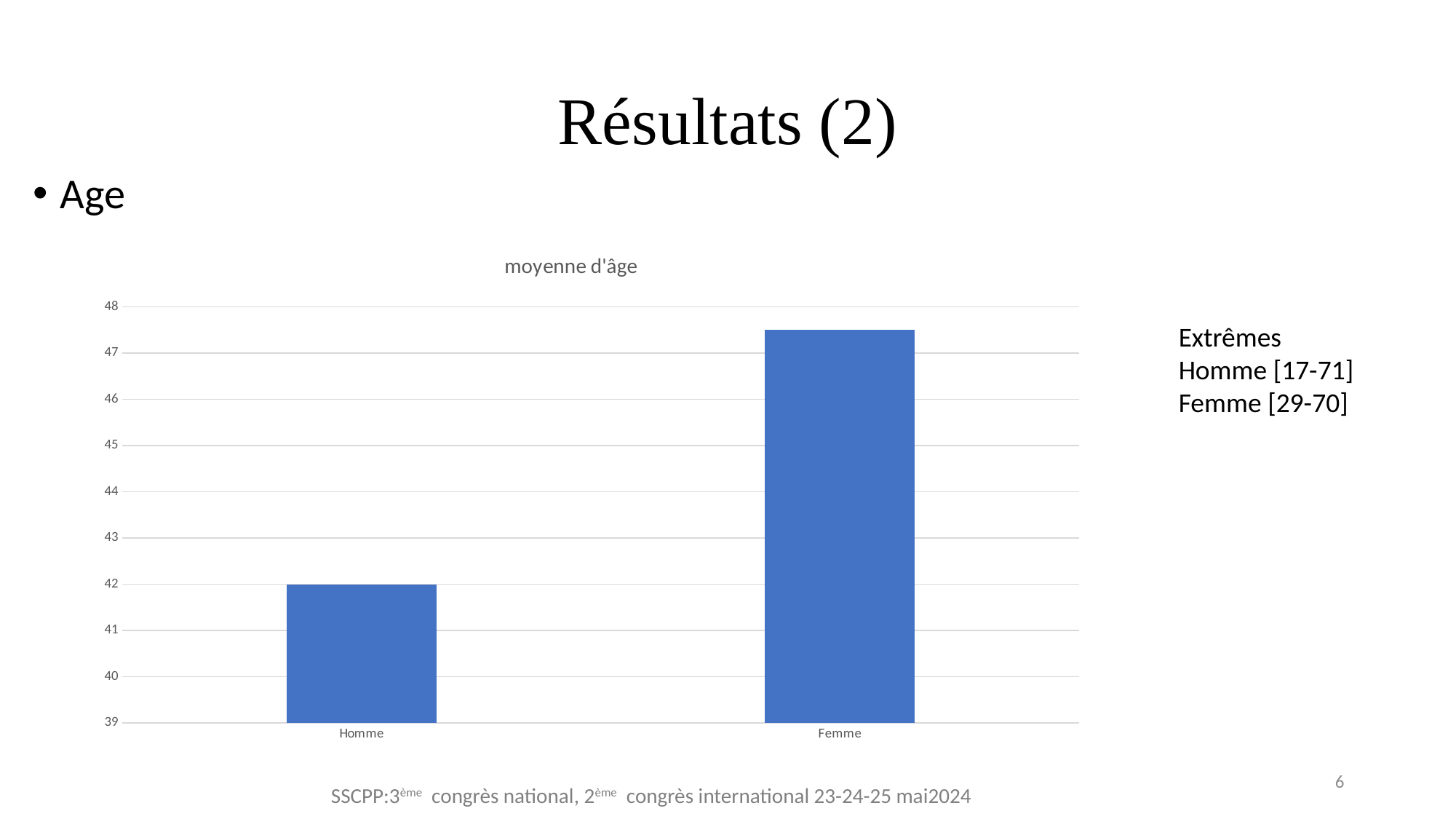

# Résultats (2)
Age

### Chart:

| Category | moyenne d'âge |
|---|---|
| Homme | 42.0 |
| Femme | 47.5 |
Extrêmes
Homme [17-71]
Femme [29-70]
6
SSCPP:3ème  congrès national, 2ème  congrès international 23-24-25 mai2024